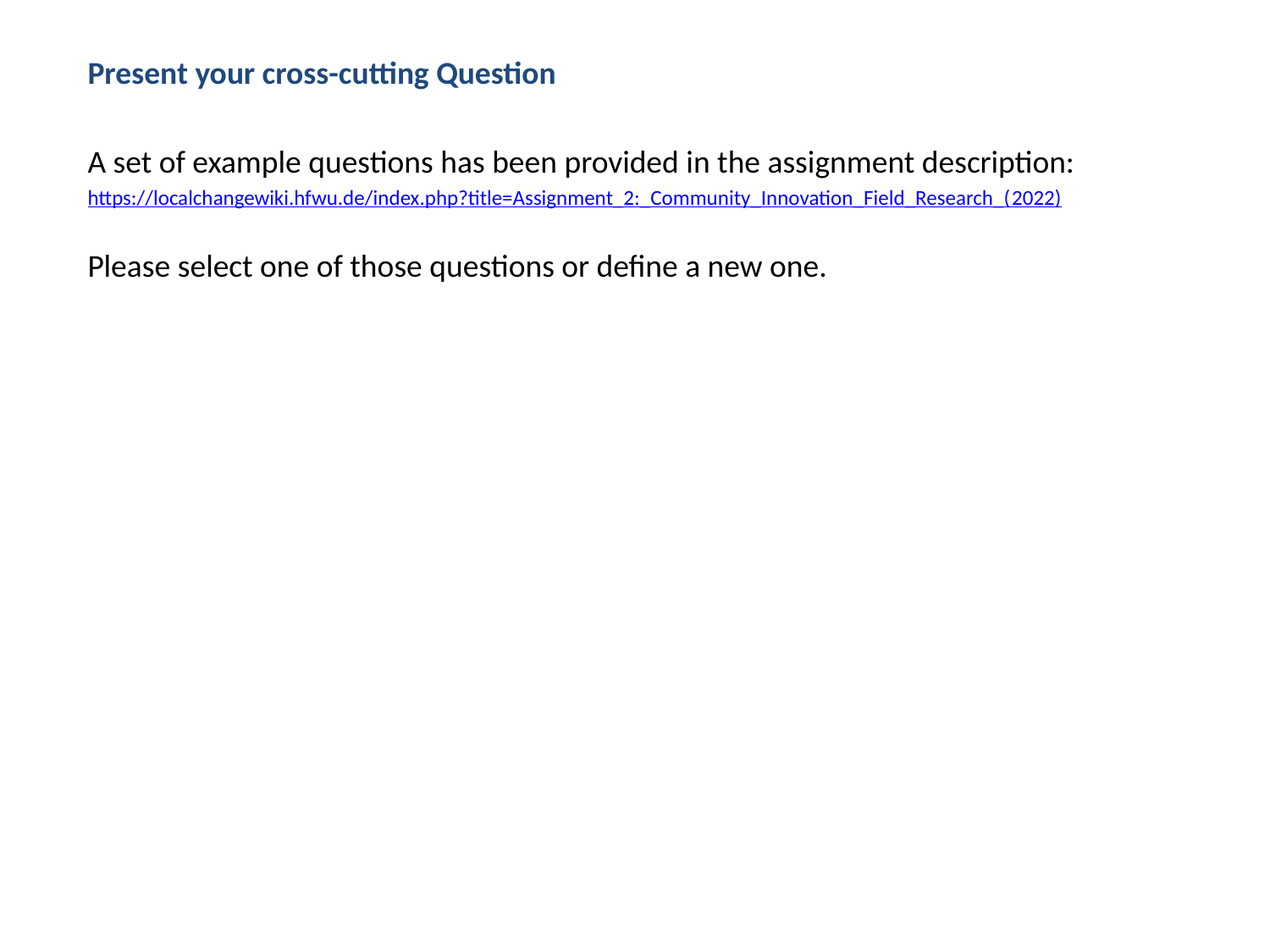

Present your cross-cutting Question

A set of example questions has been provided in the assignment description:
https://localchangewiki.hfwu.de/index.php?title=Assignment_2:_Community_Innovation_Field_Research_(2022)

Please select one of those questions or define a new one.